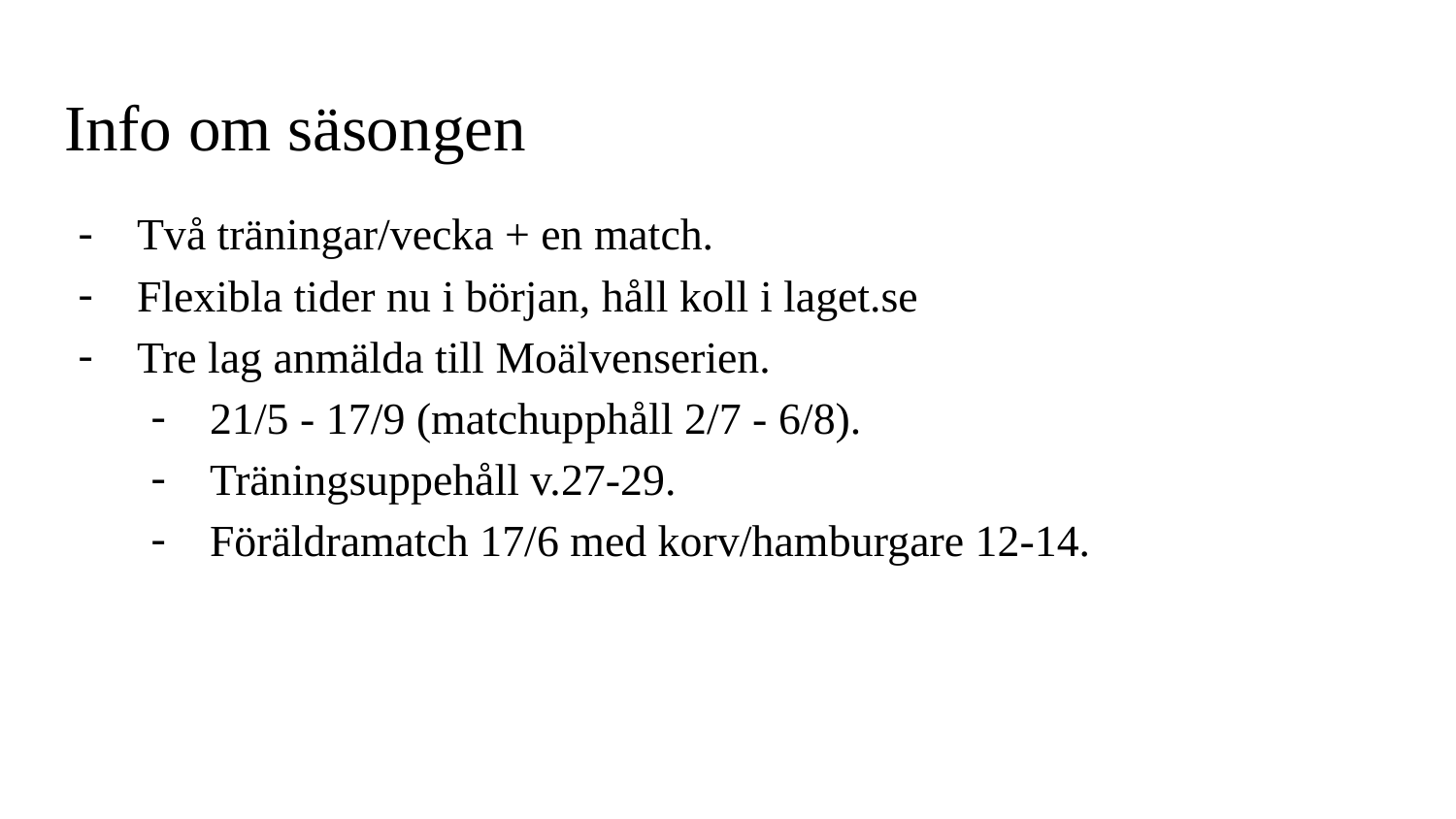

# Info om säsongen
Två träningar/vecka + en match.
Flexibla tider nu i början, håll koll i laget.se
Tre lag anmälda till Moälvenserien.
21/5 - 17/9 (matchupphåll 2/7 - 6/8).
Träningsuppehåll v.27-29.
Föräldramatch 17/6 med korv/hamburgare 12-14.